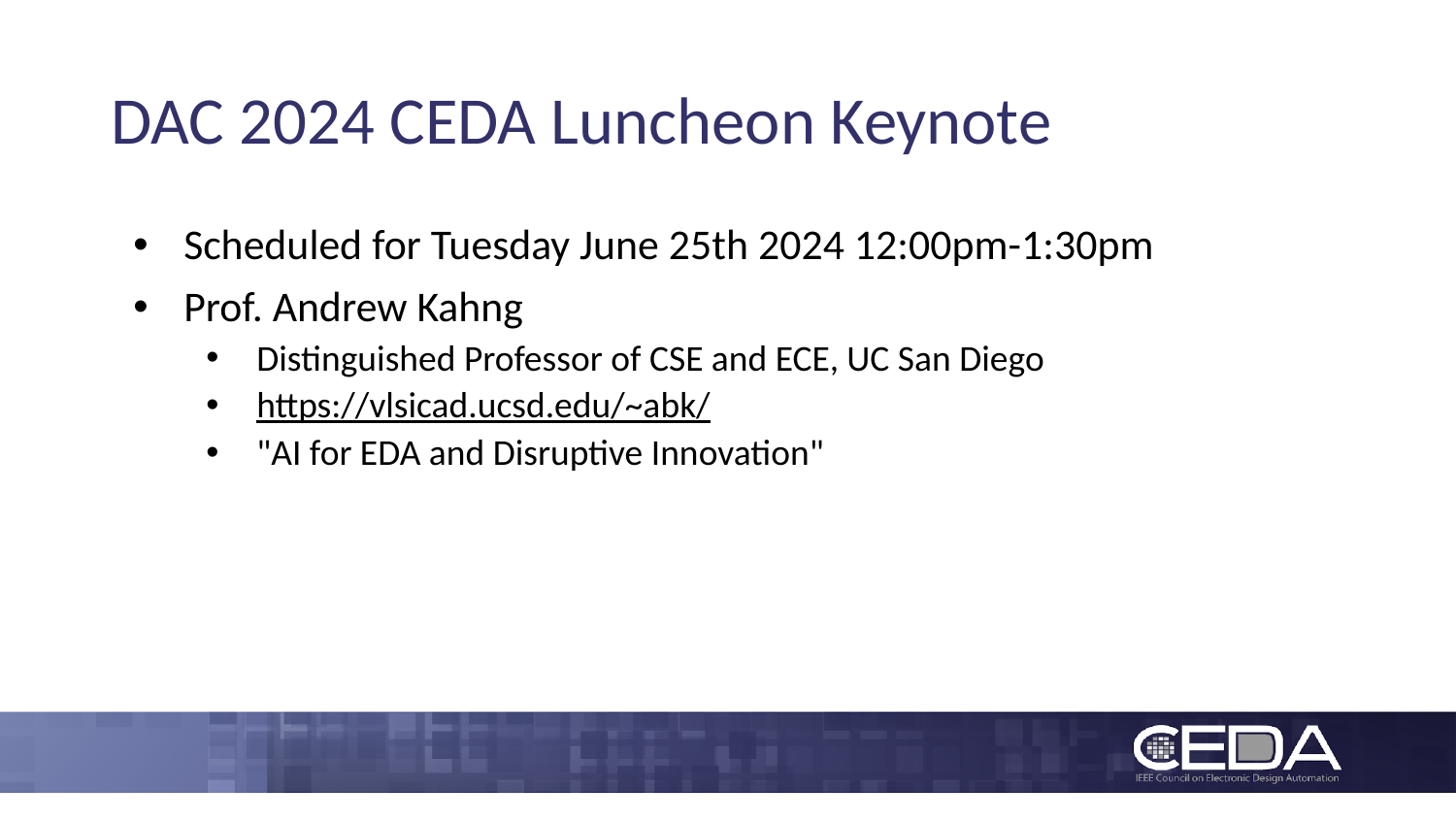

# DAC 2024 CEDA Luncheon Keynote
Scheduled for Tuesday June 25th 2024 12:00pm-1:30pm
Prof. Andrew Kahng
Distinguished Professor of CSE and ECE, UC San Diego
https://vlsicad.ucsd.edu/~abk/
"AI for EDA and Disruptive Innovation"